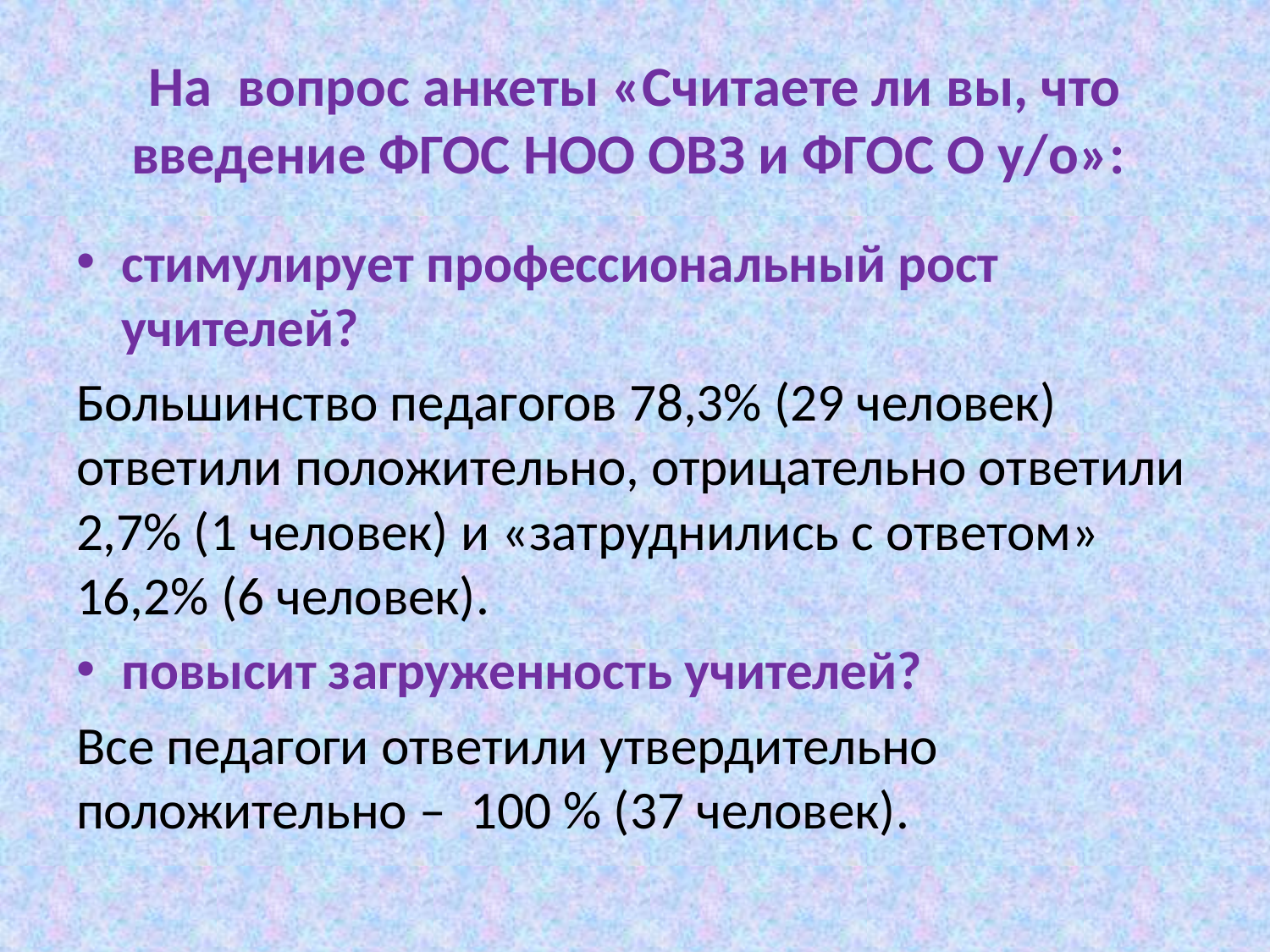

# На  вопрос анкеты «Считаете ли вы, что введение ФГОС НОО ОВЗ и ФГОС О у/о»:
стимулирует профессиональный рост учителей?
Большинство педагогов 78,3% (29 человек) ответили положительно, отрицательно ответили 2,7% (1 человек) и «затруднились с ответом» 16,2% (6 человек).
повысит загруженность учителей?
Все педагоги ответили утвердительно положительно –  100 % (37 человек).